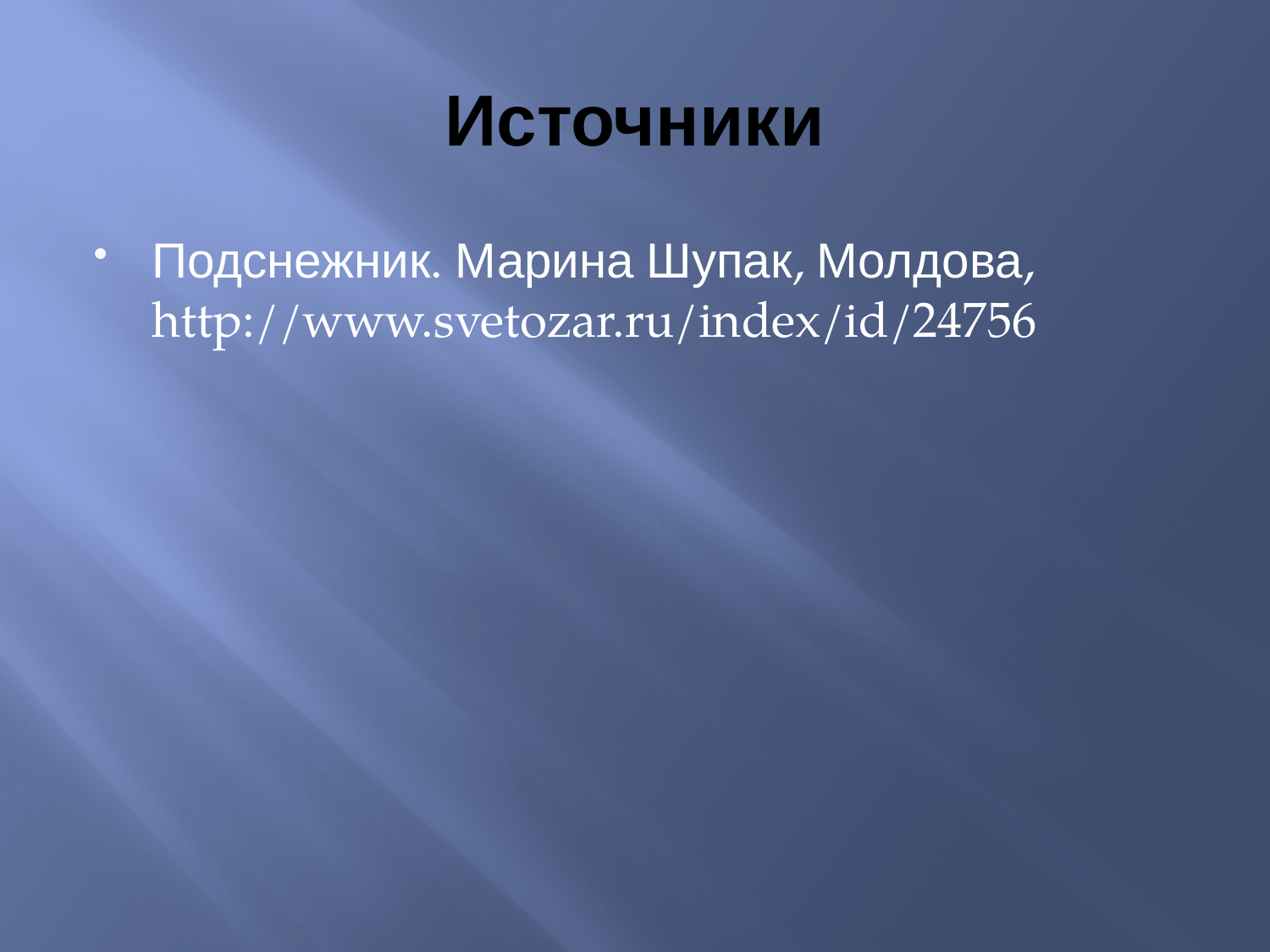

# Источники
Подснежник. Марина Шупак, Молдова, http://www.svetozar.ru/index/id/24756